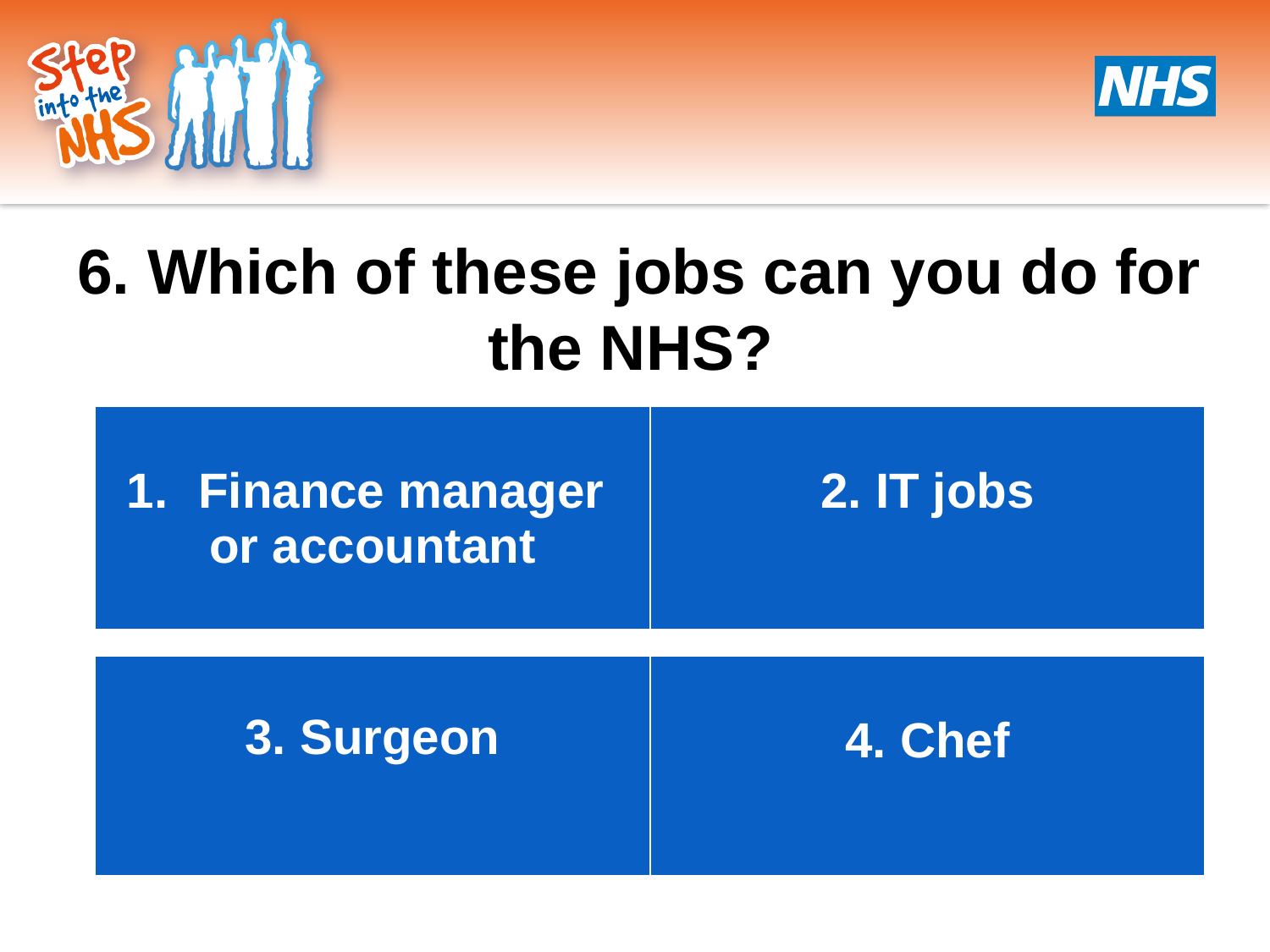

6. Which of these jobs can you do for the NHS?
| Finance manager or accountant | 2. IT jobs |
| --- | --- |
| 3. Surgeon | 4. Chef |
| --- | --- |